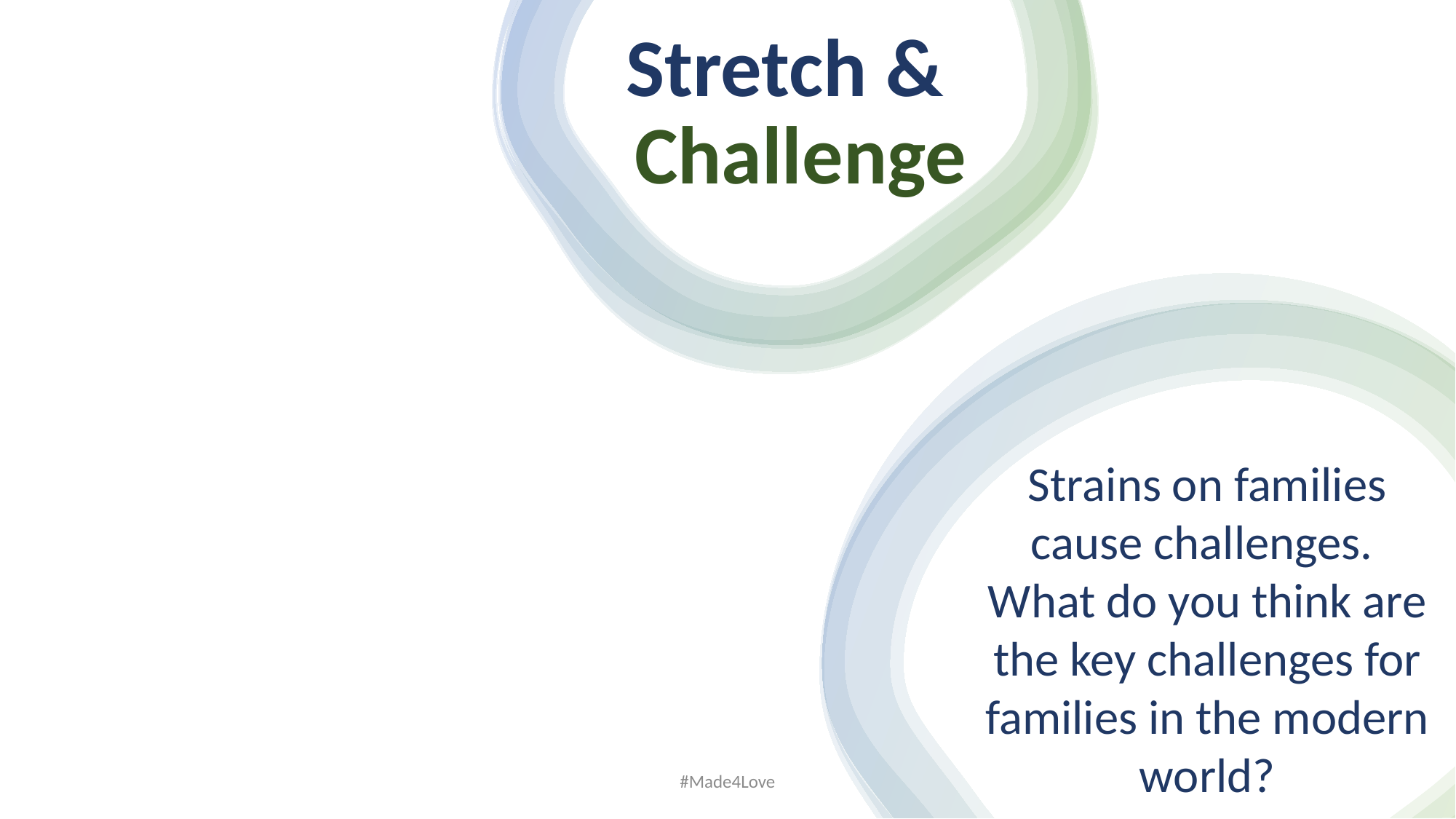

Stretch &​
Challenge​

Strains on families cause challenges.
What do you think are the key challenges for families in the modern world?
#Made4Love